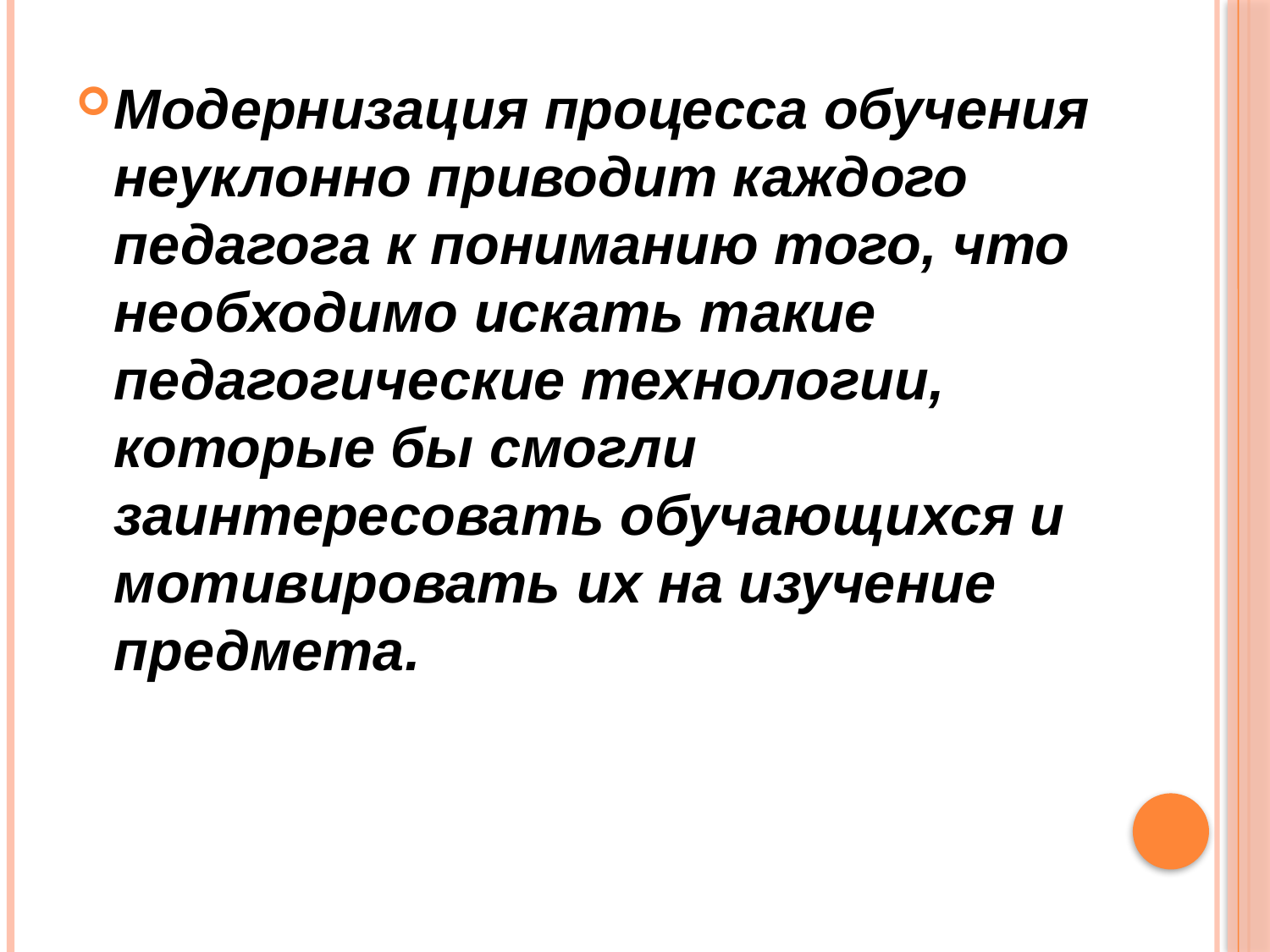

#
Модернизация процесса обучения неуклонно приводит каждого педагога к пониманию того, что необходимо искать такие педагогические технологии, которые бы смогли заинтересовать обучающихся и мотивировать их на изучение предмета.